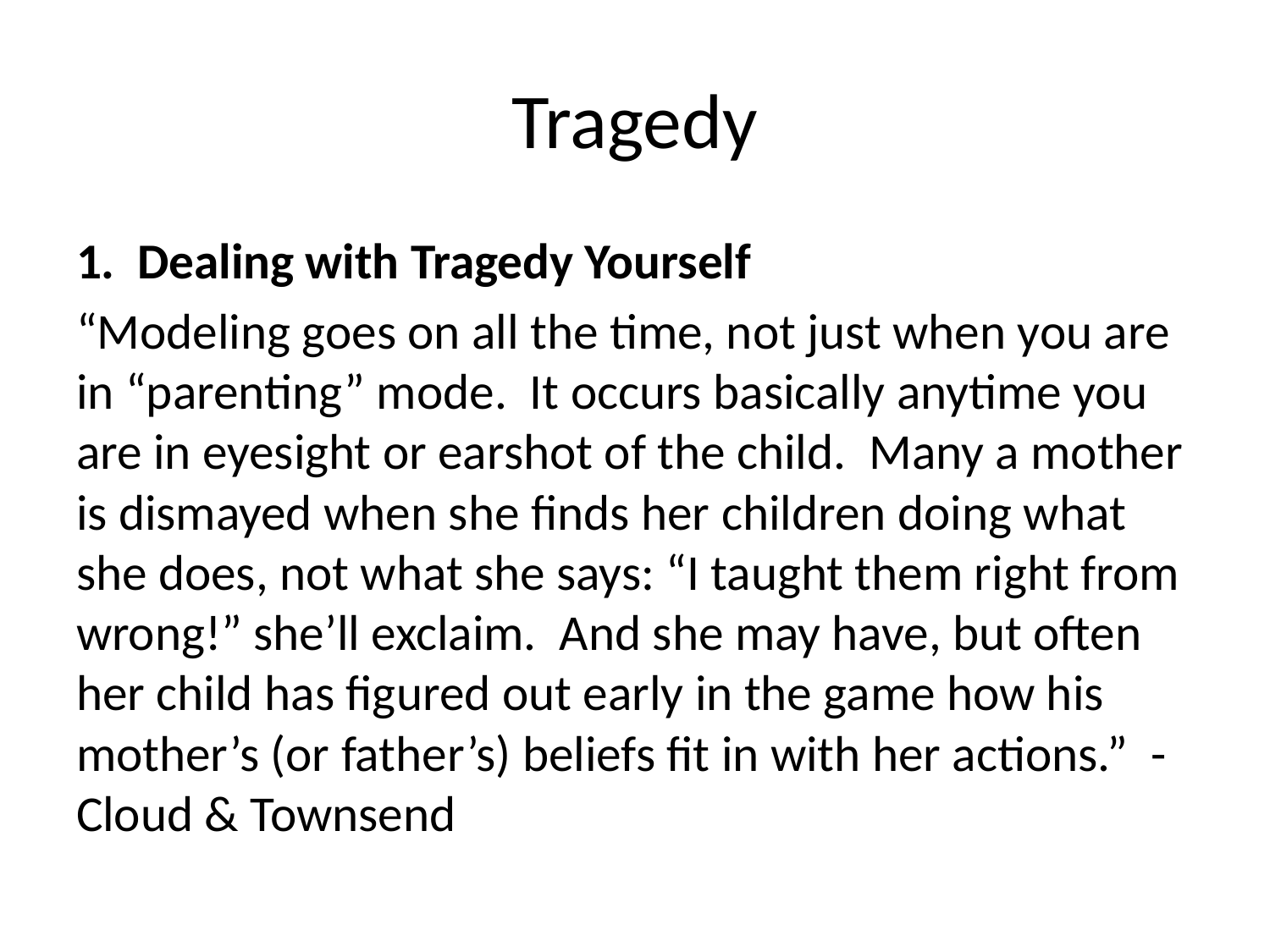

# Tragedy
1.  Dealing with Tragedy Yourself
“Modeling goes on all the time, not just when you are in “parenting” mode.  It occurs basically anytime you are in eyesight or earshot of the child.  Many a mother is dismayed when she finds her children doing what she does, not what she says: “I taught them right from wrong!” she’ll exclaim.  And she may have, but often her child has figured out early in the game how his mother’s (or father’s) beliefs fit in with her actions.”  - Cloud & Townsend